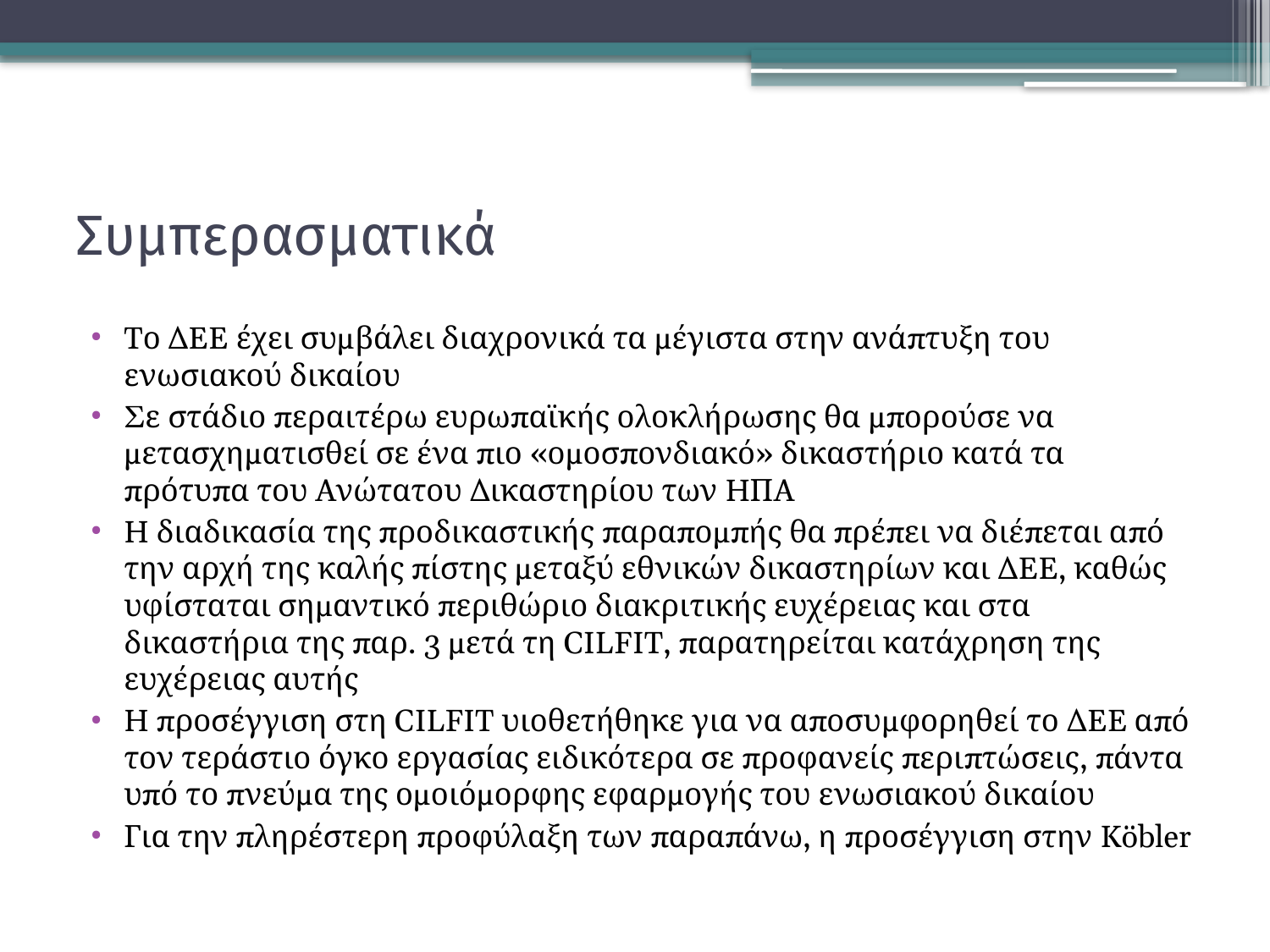

# Συμπερασματικά
Το ΔΕΕ έχει συμβάλει διαχρονικά τα μέγιστα στην ανάπτυξη του ενωσιακού δικαίου
Σε στάδιο περαιτέρω ευρωπαϊκής ολοκλήρωσης θα μπορούσε να μετασχηματισθεί σε ένα πιο «ομοσπονδιακό» δικαστήριο κατά τα πρότυπα του Ανώτατου Δικαστηρίου των ΗΠΑ
Η διαδικασία της προδικαστικής παραπομπής θα πρέπει να διέπεται από την αρχή της καλής πίστης μεταξύ εθνικών δικαστηρίων και ΔΕΕ, καθώς υφίσταται σημαντικό περιθώριο διακριτικής ευχέρειας και στα δικαστήρια της παρ. 3 μετά τη CILFIT, παρατηρείται κατάχρηση της ευχέρειας αυτής
Η προσέγγιση στη CILFIT υιοθετήθηκε για να αποσυμφορηθεί το ΔΕΕ από τον τεράστιο όγκο εργασίας ειδικότερα σε προφανείς περιπτώσεις, πάντα υπό το πνεύμα της ομοιόμορφης εφαρμογής του ενωσιακού δικαίου
Για την πληρέστερη προφύλαξη των παραπάνω, η προσέγγιση στην Köbler